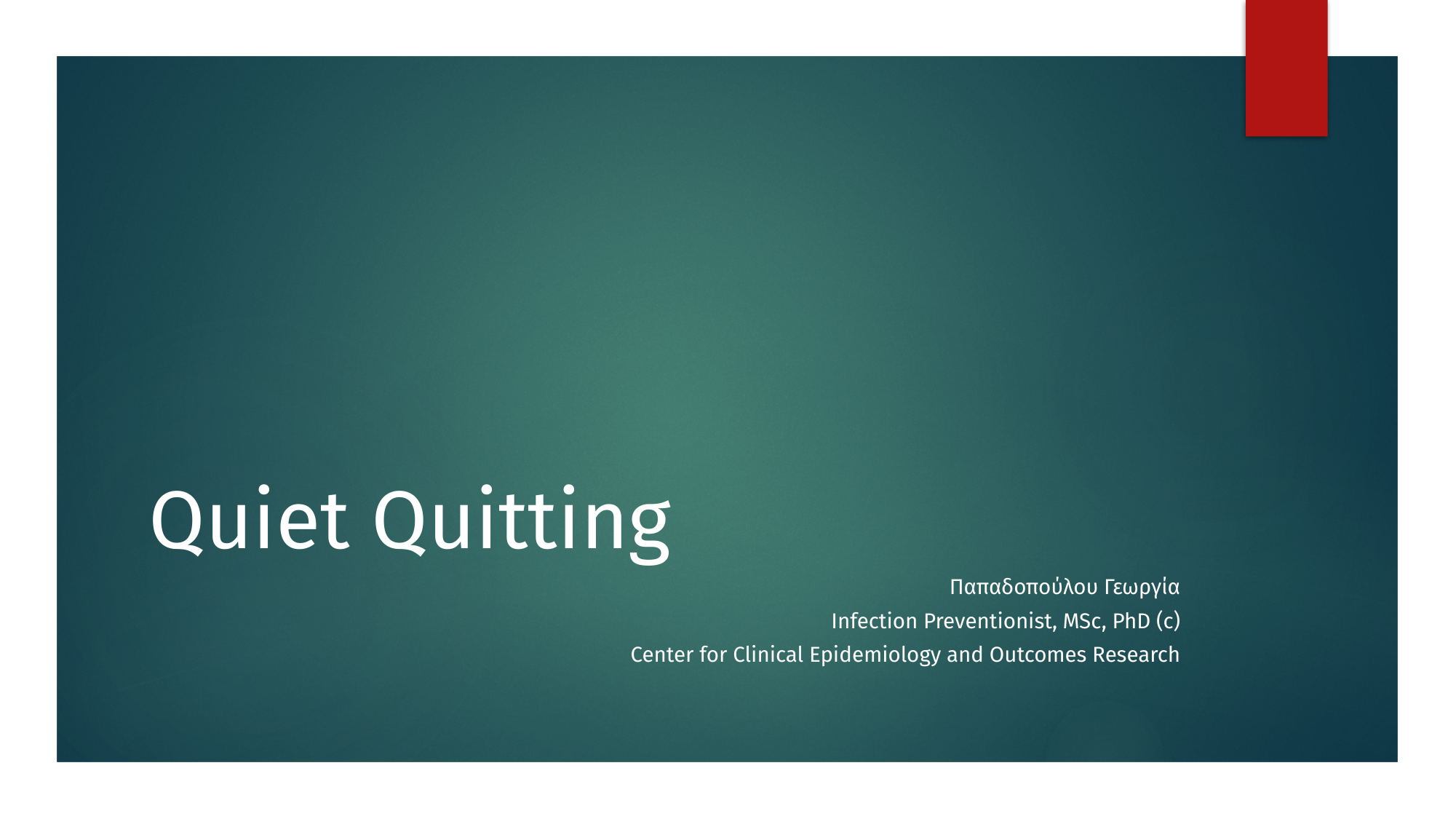

# Quiet Quitting
Παπαδοπούλου Γεωργία
Infection Preventionist, MSc, PhD (c)
Center for Clinical Epidemiology and Outcomes Research